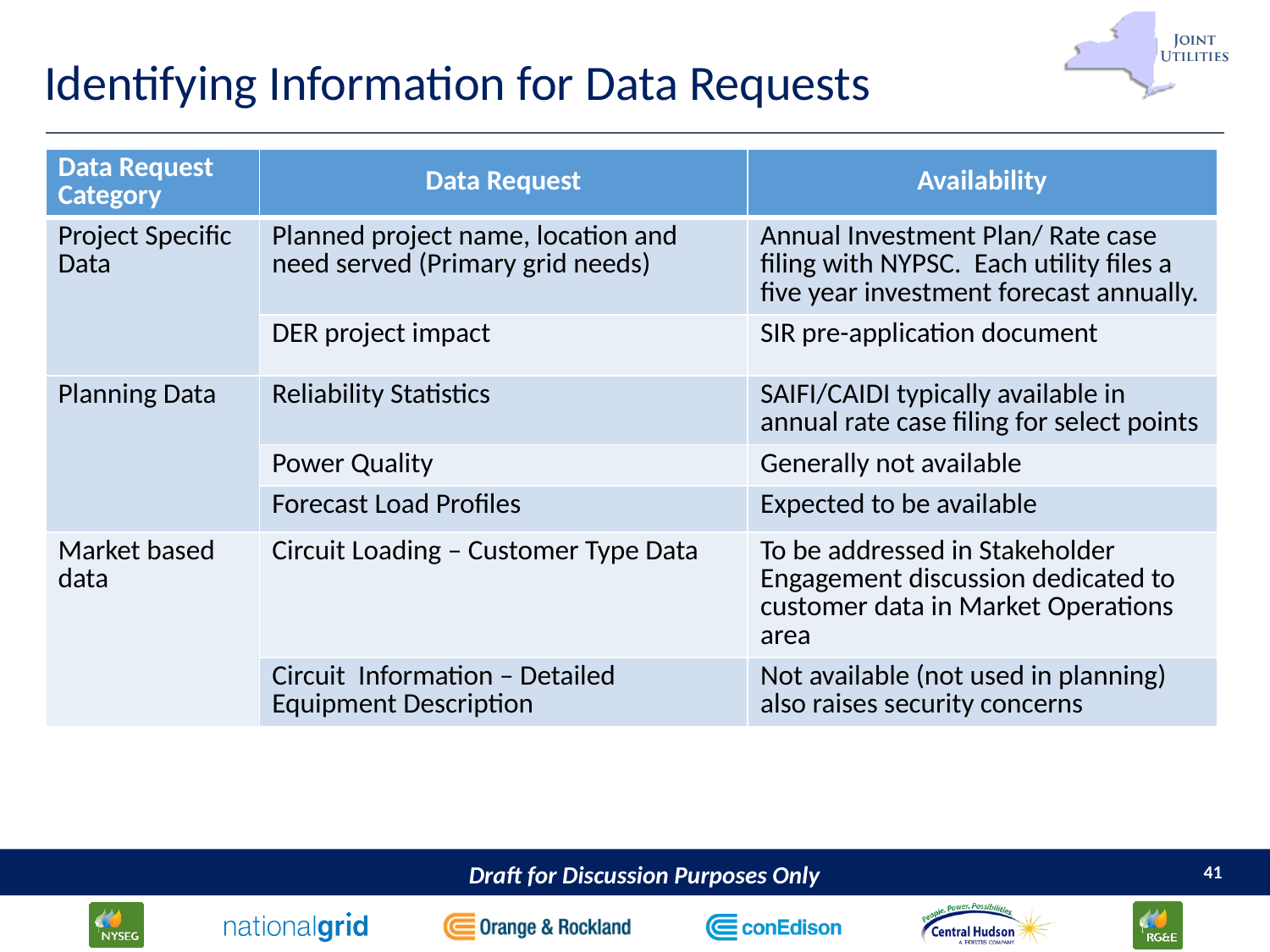

# Identifying Information for Data Requests
| Data Request Category | Data Request | Availability |
| --- | --- | --- |
| Project Specific Data | Planned project name, location and need served (Primary grid needs) | Annual Investment Plan/ Rate case filing with NYPSC. Each utility files a five year investment forecast annually. |
|  | DER project impact | SIR pre-application document |
| Planning Data | Reliability Statistics | SAIFI/CAIDI typically available in annual rate case filing for select points |
|  | Power Quality | Generally not available |
|  | Forecast Load Profiles | Expected to be available |
| Market based data | Circuit Loading – Customer Type Data | To be addressed in Stakeholder Engagement discussion dedicated to customer data in Market Operations area |
|  | Circuit Information – Detailed Equipment Description | Not available (not used in planning) also raises security concerns |